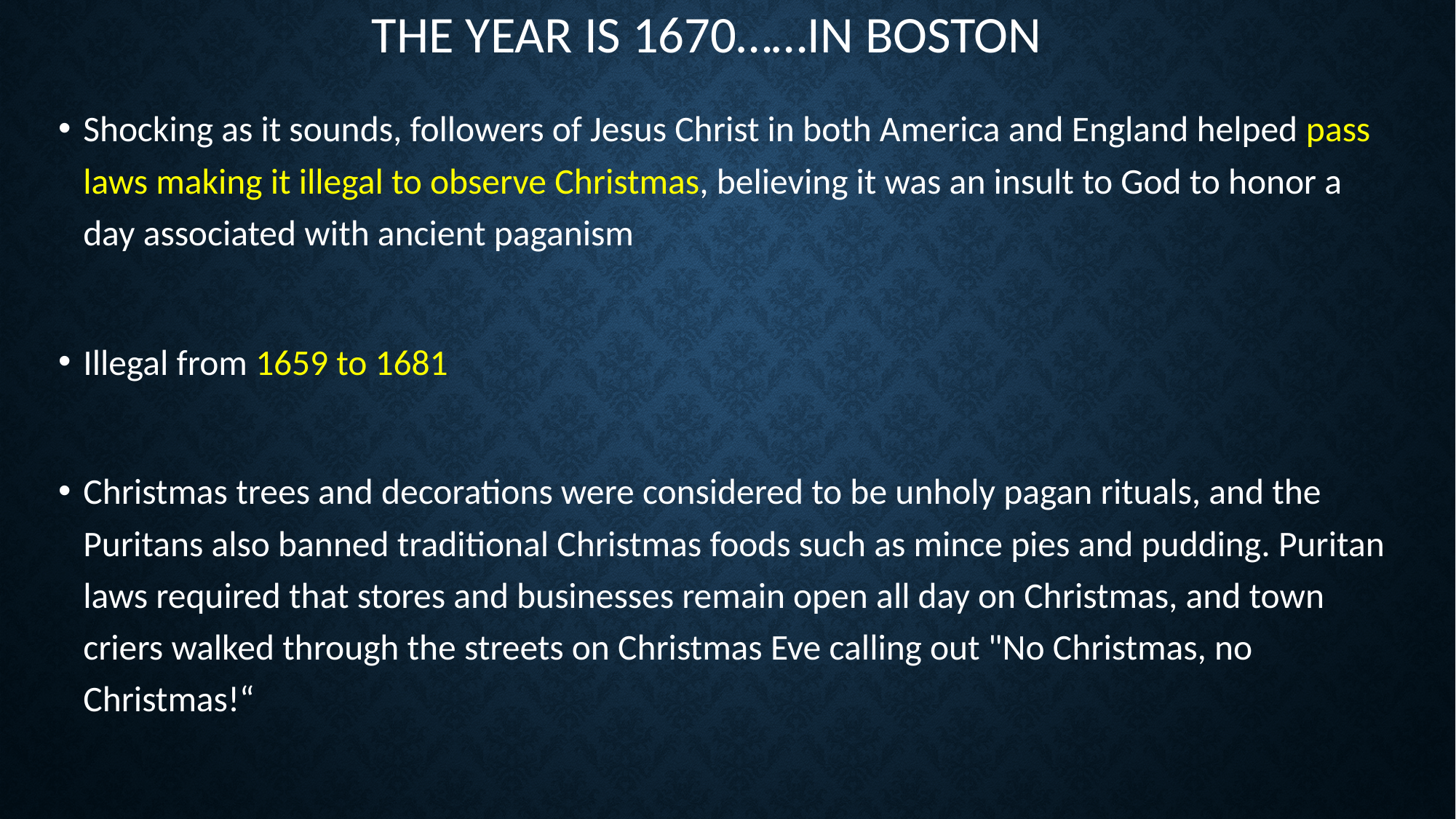

# The year is 1670……in boston
Shocking as it sounds, followers of Jesus Christ in both America and England helped pass laws making it illegal to observe Christmas, believing it was an insult to God to honor a day associated with ancient paganism

Illegal from 1659 to 1681

Christmas trees and decorations were considered to be unholy pagan rituals, and the Puritans also banned traditional Christmas foods such as mince pies and pudding. Puritan laws required that stores and businesses remain open all day on Christmas, and town criers walked through the streets on Christmas Eve calling out "No Christmas, no Christmas!“